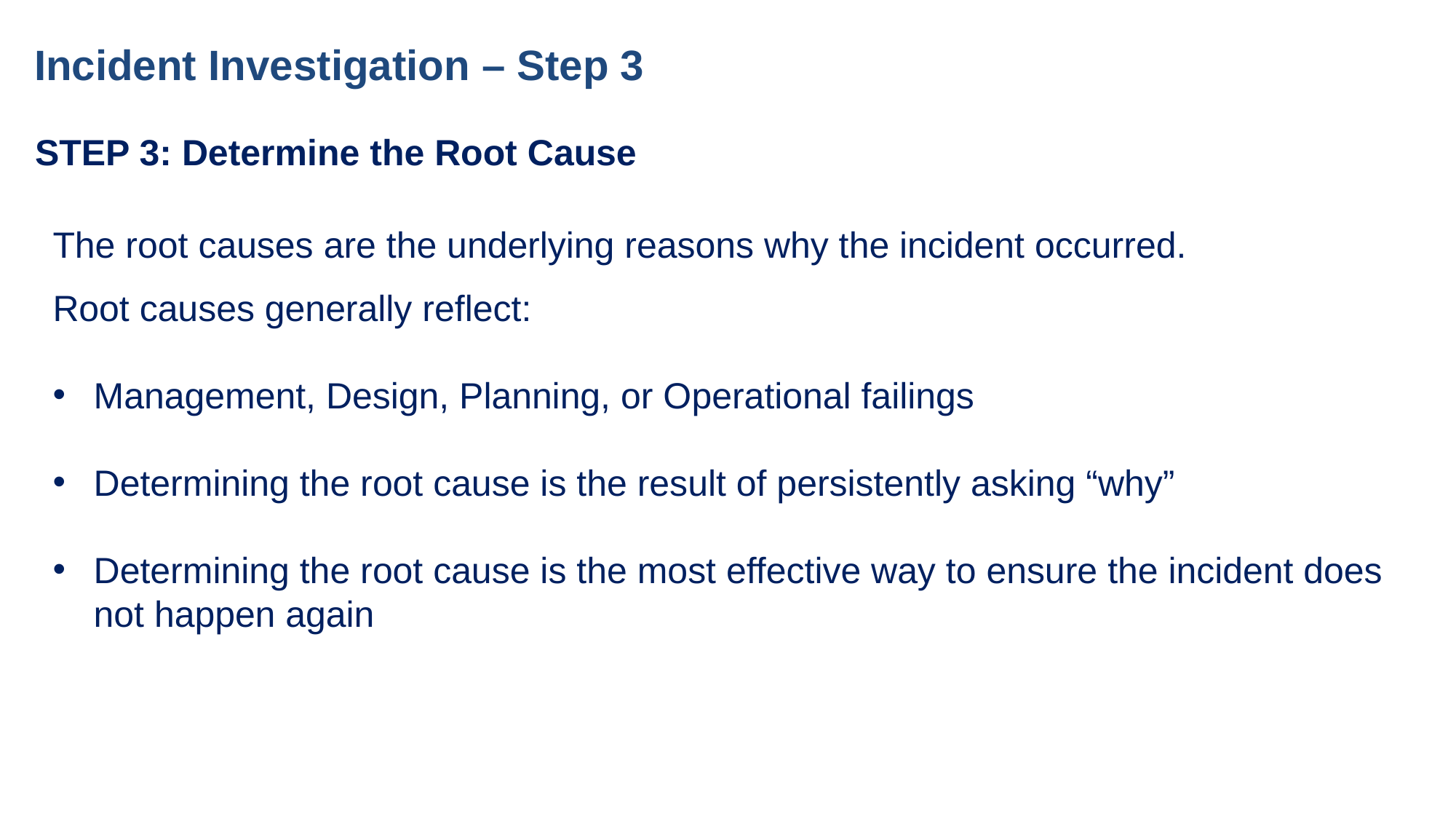

# Incident Investigation – Step 3
STEP 3: Determine the Root Cause

The root causes are the underlying reasons why the incident occurred.

Root causes generally reflect:

Management, Design, Planning, or Operational failings

Determining the root cause is the result of persistently asking “why”

Determining the root cause is the most effective way to ensure the incident does not happen again